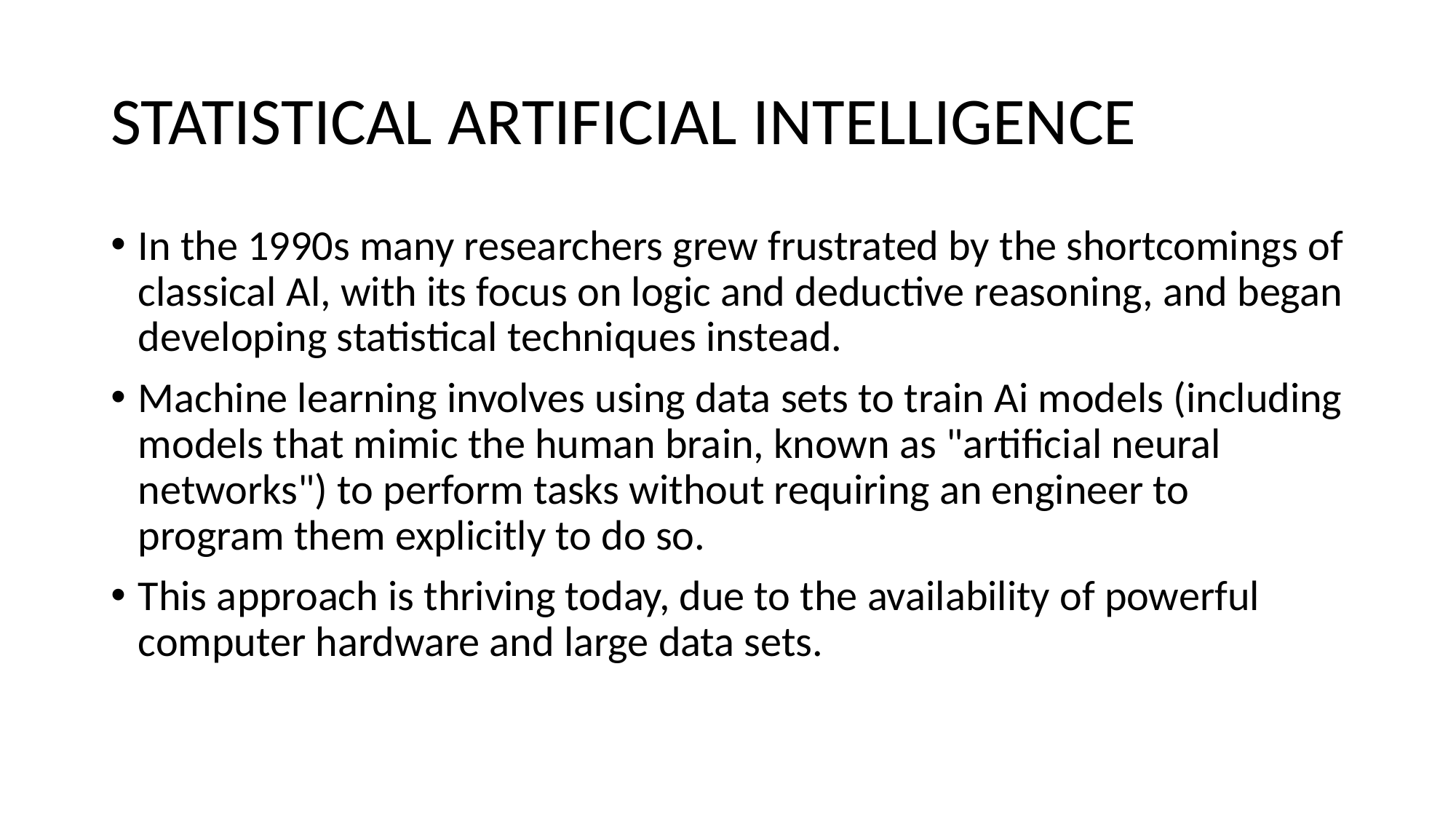

# STATISTICAL ARTIFICIAL INTELLIGENCE
In the 1990s many researchers grew frustrated by the shortcomings of classical Al, with its focus on logic and deductive reasoning, and began developing statistical techniques instead.
Machine learning involves using data sets to train Ai models (including models that mimic the human brain, known as "artificial neural networks") to perform tasks without requiring an engineer to program them explicitly to do so.
This approach is thriving today, due to the availability of powerful computer hardware and large data sets.